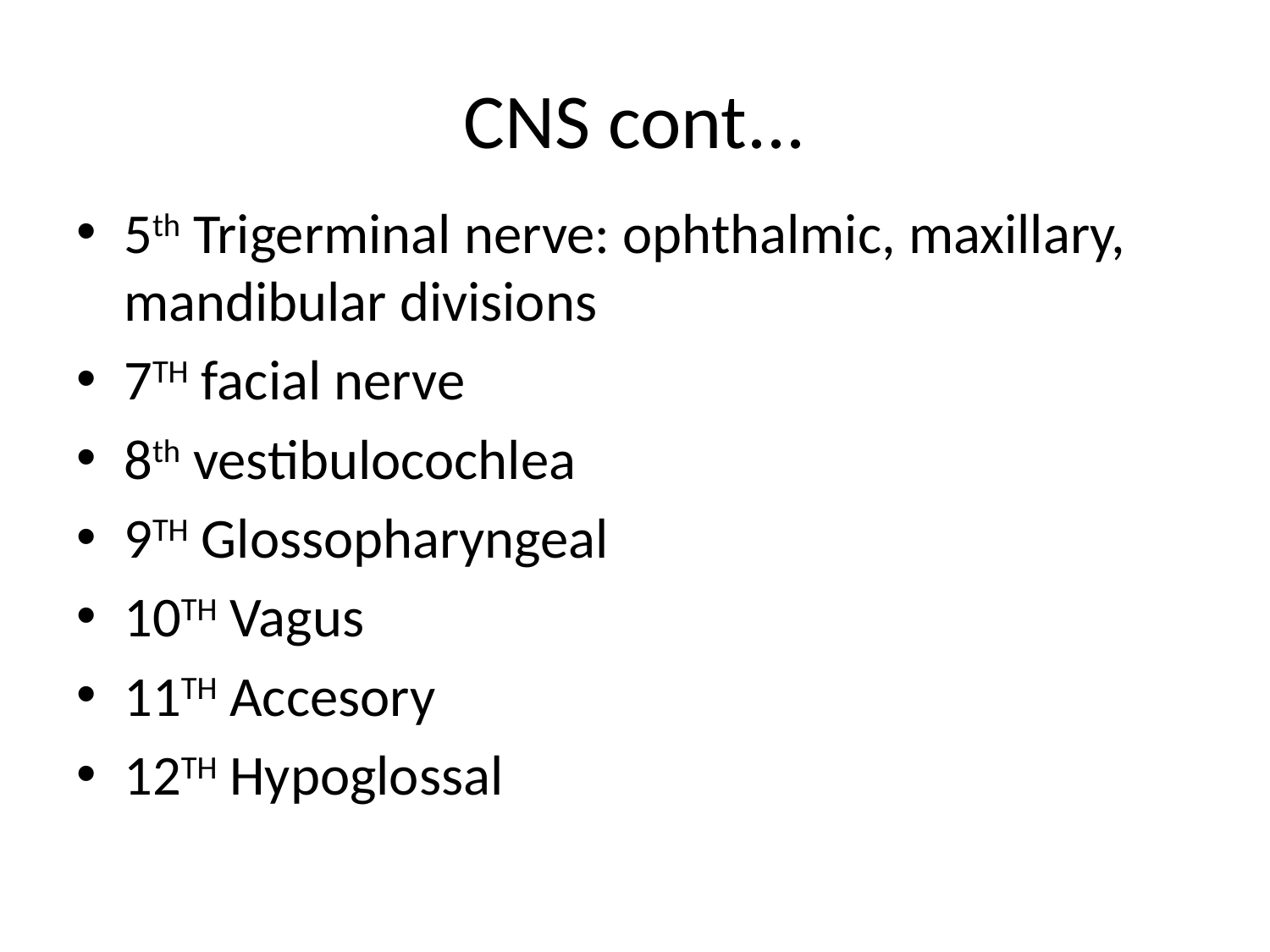

# CNS cont...
5th Trigerminal nerve: ophthalmic, maxillary, mandibular divisions
7TH facial nerve
8th vestibulocochlea
9TH Glossopharyngeal
10TH Vagus
11TH Accesory
12TH Hypoglossal